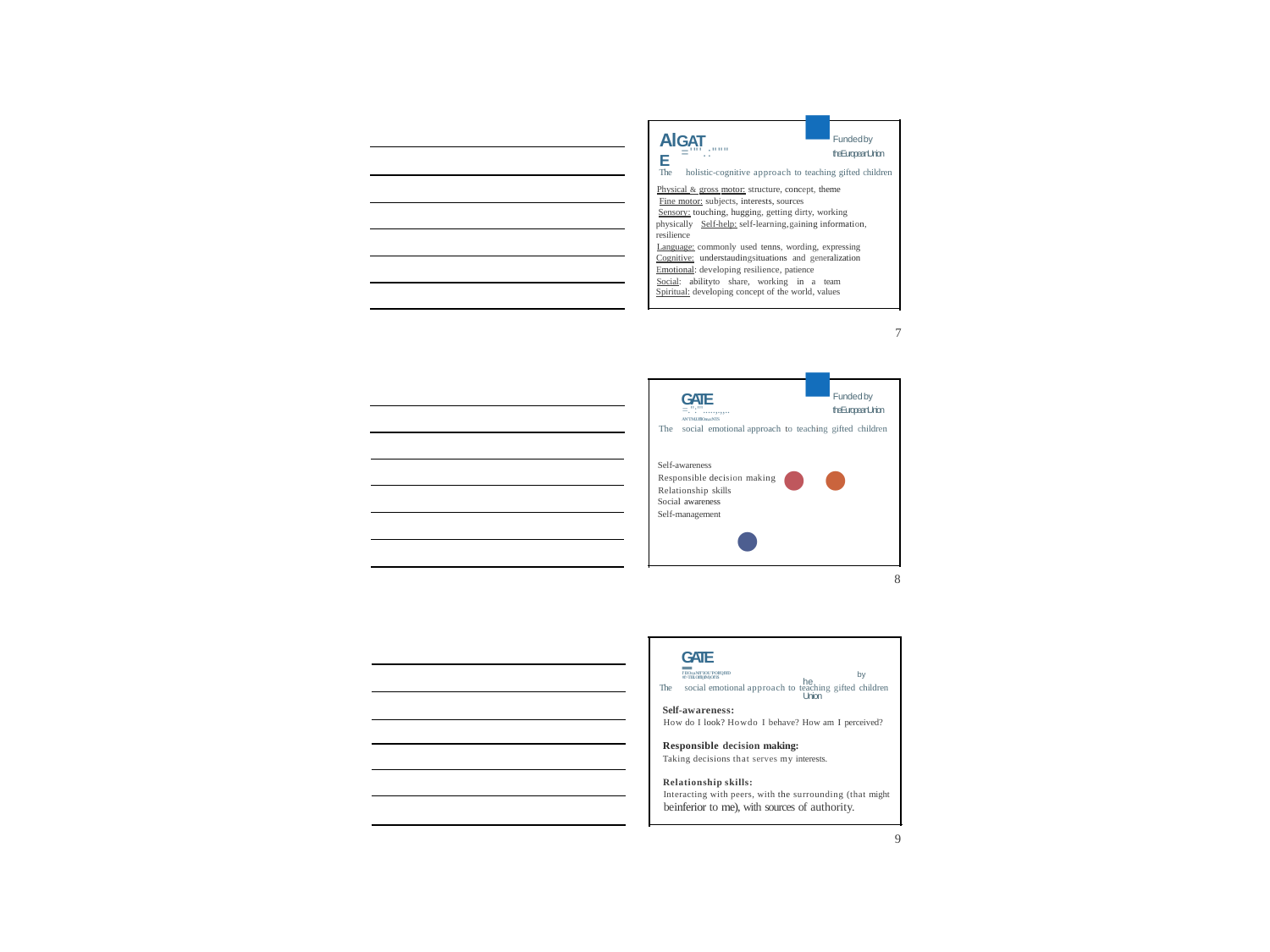

AlGATE
■Fundedby
theEuropeanUnion
='"'.:"""

The  holistic-cognitive approach to teaching gifted children Physical & gross motor: structure, concept, theme
Fine motor: subjects, interests, sources
Sensory: touching, hugging, getting dirty, working physically Self-help: self-learning,gaining information, resilience
Language: commonly used tenns, wording, expressing Cognitive: understaudingsituations and generalization Emotional: developing resilience, patience
Social: abilityto share, working in a team Spiritual: developing concept of the world, values

7

GATE
■Fundedby
theEuropeanUnion
=.":"'.....,.,,..

AN'TM.UfflOm.a:NTS
The  social emotional approach to teaching gifted children
••

Self-awareness
Responsible decision making Relationship skills

•
Social awareness Self-management

8

-­
GATE
■FundedEuropeanthe	by Union

l'IIOr.aNff'IOU'POlfQflfD
#f>TIII.Offl()fM)Ol'I$
The  social emotional approach to teaching gifted children

Self-awareness:
How do I look? Howdo I behave? How am I perceived?

Responsible decision making:
Taking decisions that serves my interests.

Relationship skills:
Interacting with peers, with the surrounding (that might
beinferior to me), with sources of authority.

9